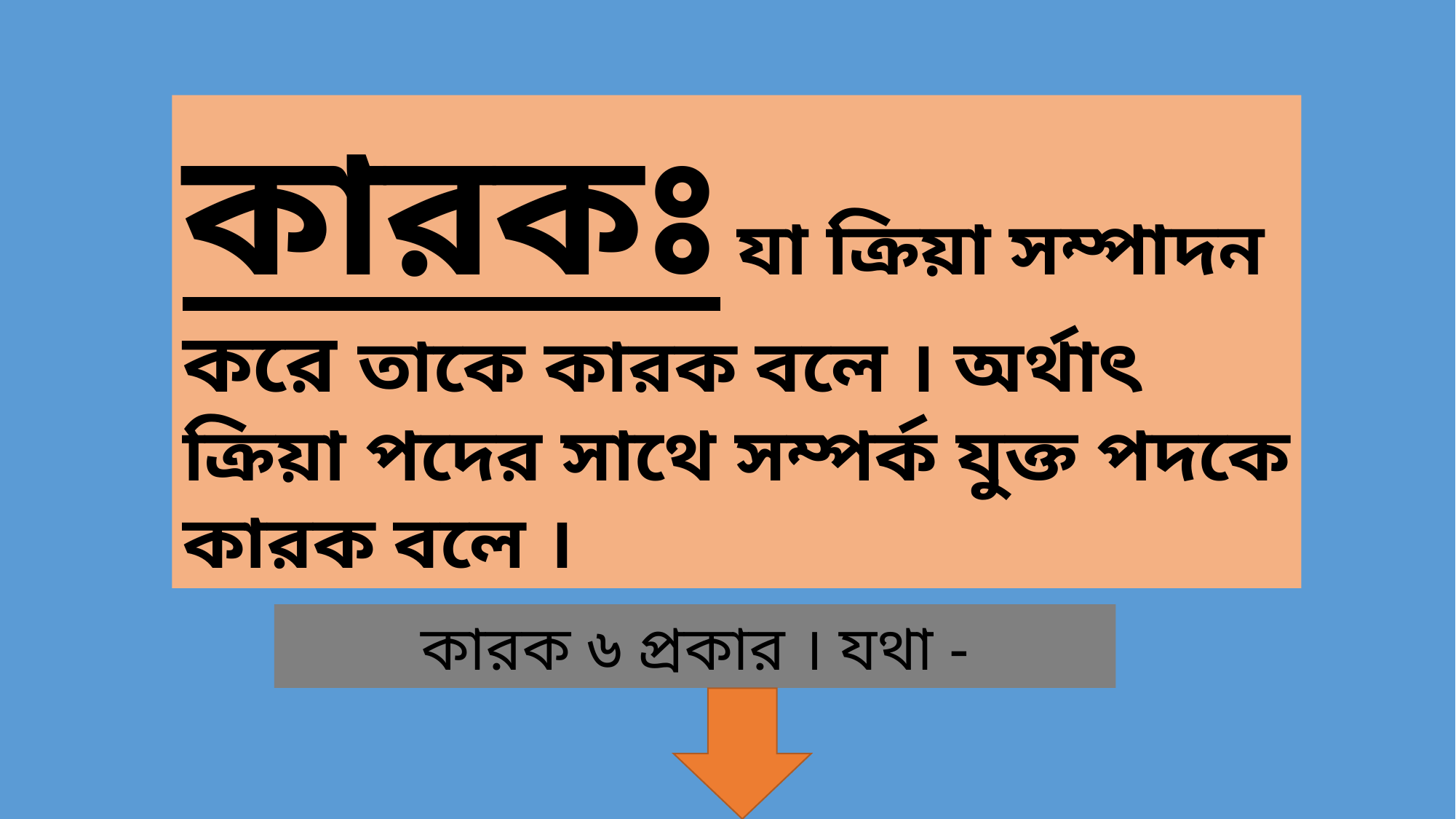

কারকঃ যা ক্রিয়া সম্পাদন করে তাকে কারক বলে । অর্থাৎ ক্রিয়া পদের সাথে সম্পর্ক যুক্ত পদকে কারক বলে ।
কারক ৬ প্রকার । যথা -